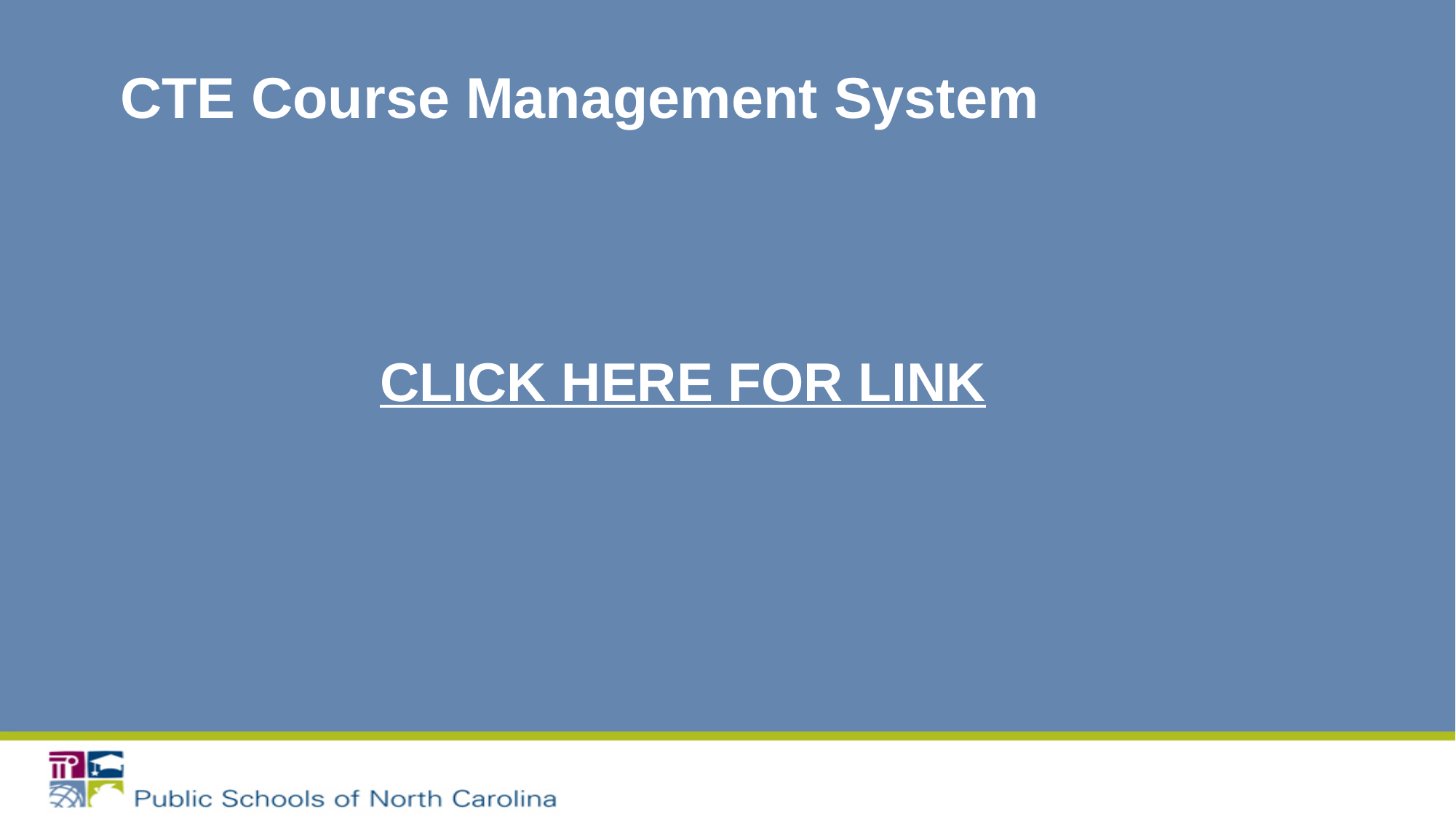

# CTE Course Management System
CLICK HERE FOR LINK